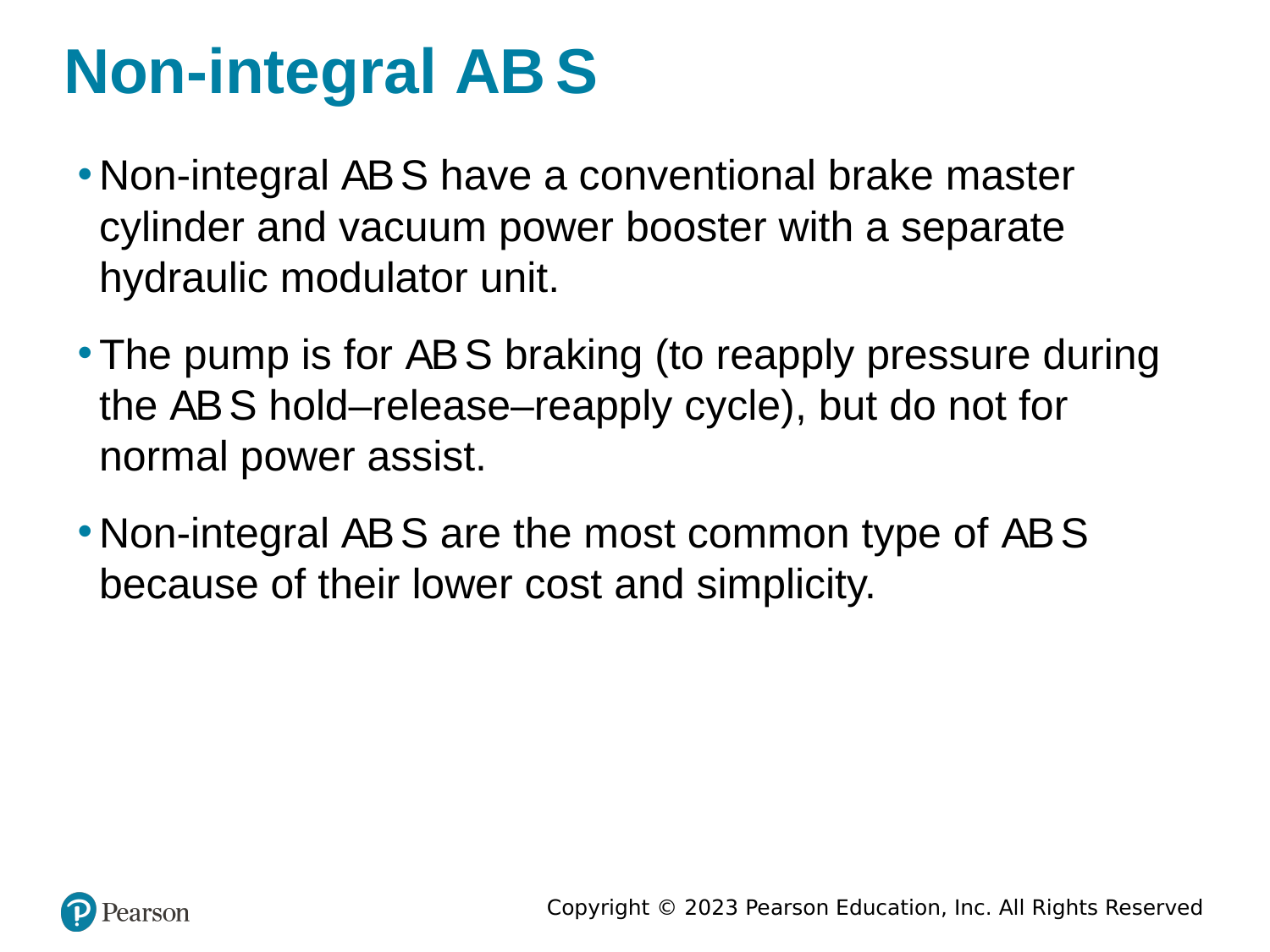

# Non-integral A B S
Non-integral A B S have a conventional brake master cylinder and vacuum power booster with a separate hydraulic modulator unit.
The pump is for A B S braking (to reapply pressure during the A B S hold–release–reapply cycle), but do not for normal power assist.
Non-integral A B S are the most common type of A B S because of their lower cost and simplicity.